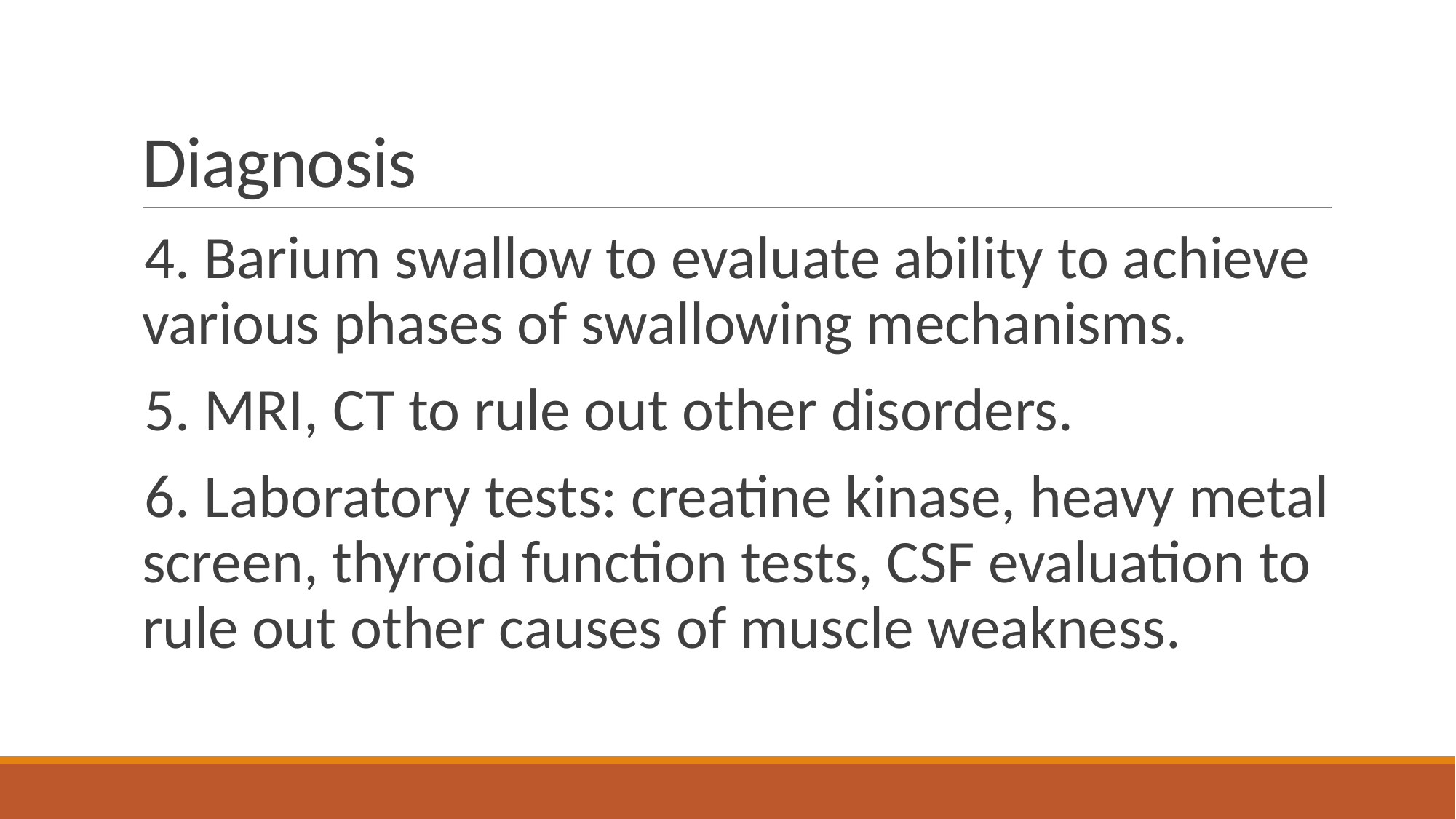

# Diagnosis
4. Barium swallow to evaluate ability to achieve various phases of swallowing mechanisms.
5. MRI, CT to rule out other disorders.
6. Laboratory tests: creatine kinase, heavy metal screen, thyroid function tests, CSF evaluation to rule out other causes of muscle weakness.